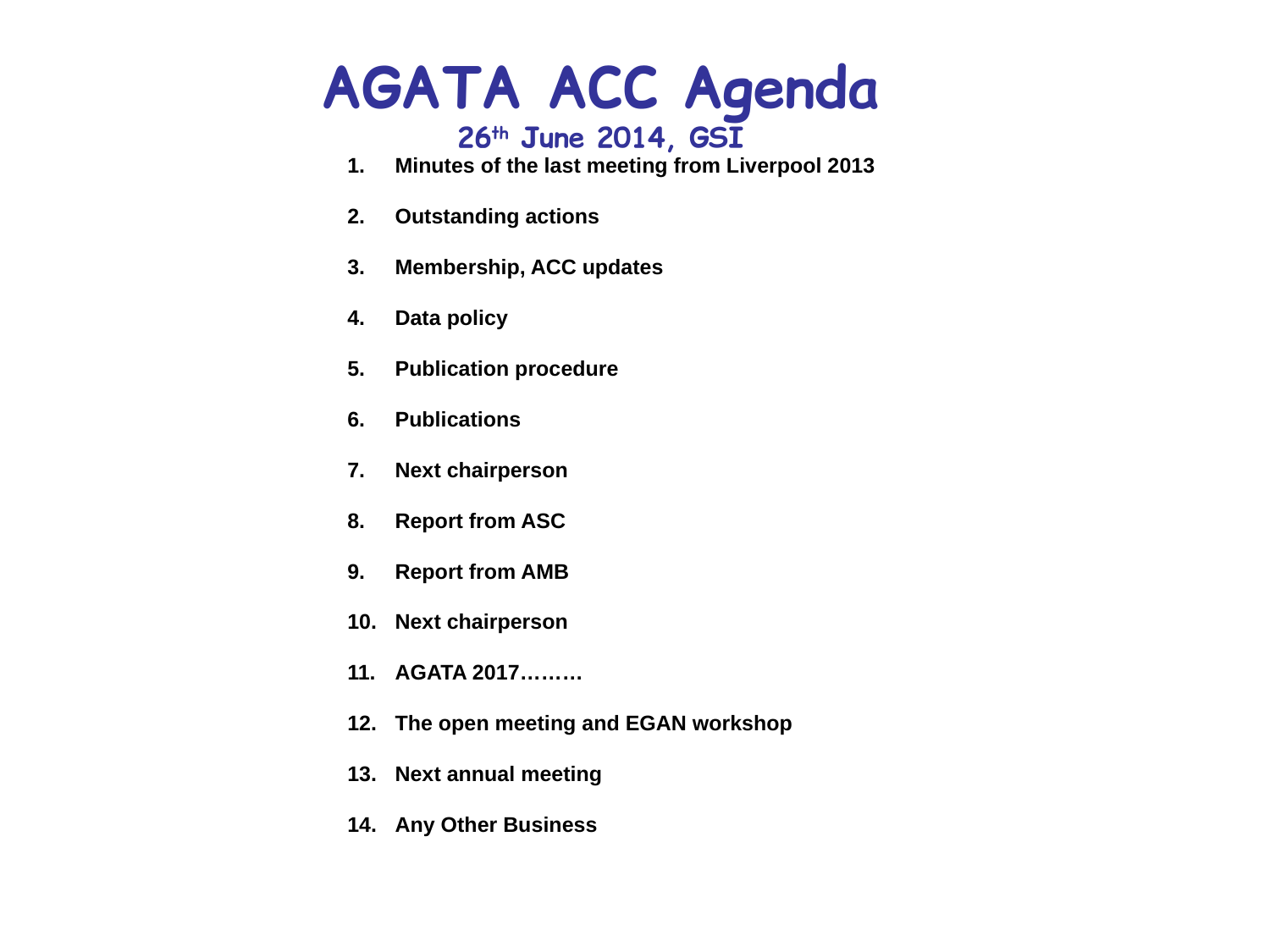

AGATA ACC Agenda
26th June 2014, GSI
Minutes of the last meeting from Liverpool 2013

Outstanding actions

Membership, ACC updates

Data policy

Publication procedure

Publications

Next chairperson

Report from ASC

Report from AMB

Next chairperson

AGATA 2017………

The open meeting and EGAN workshop

Next annual meeting

Any Other Business